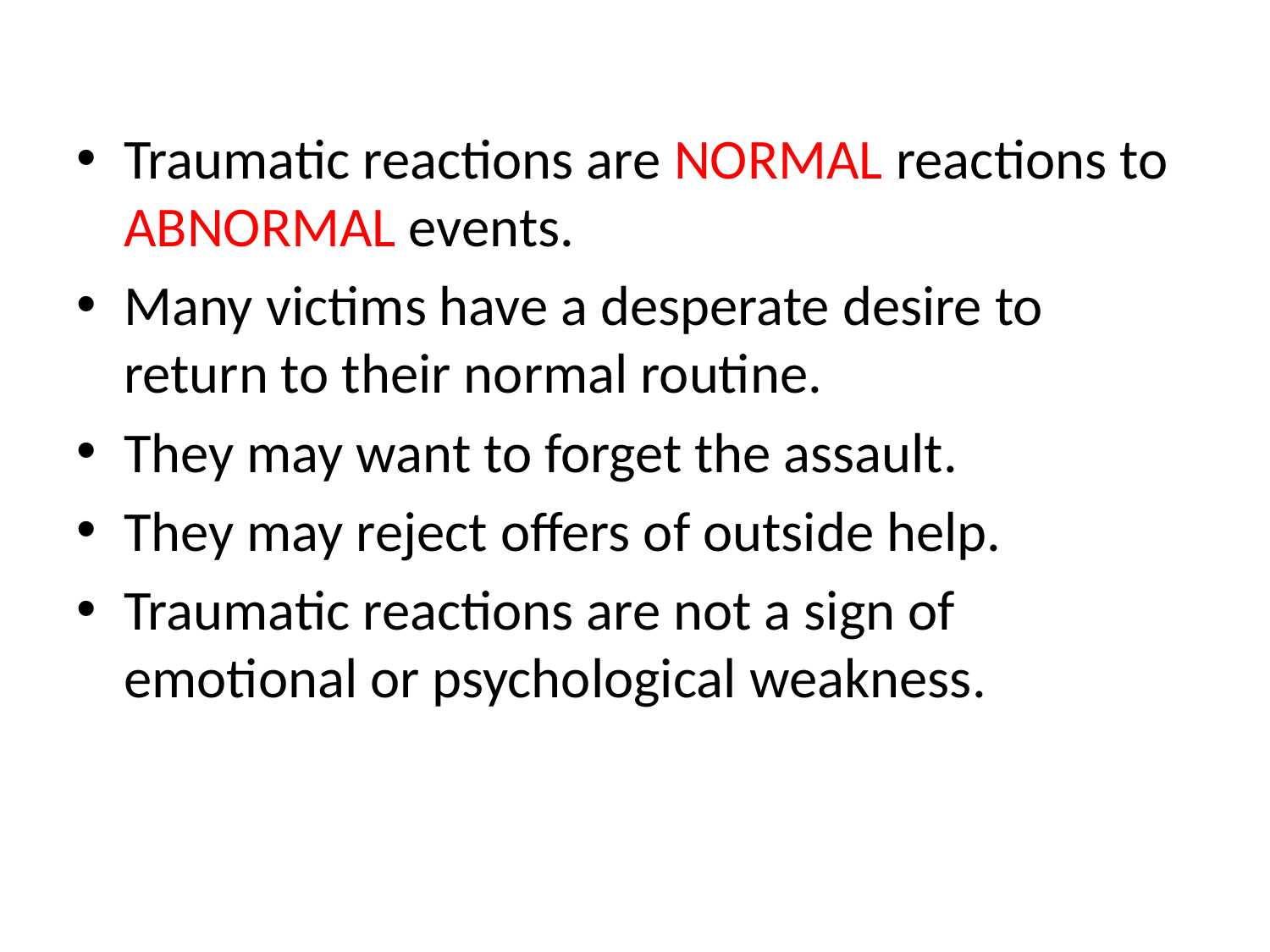

Traumatic reactions are NORMAL reactions to ABNORMAL events.
Many victims have a desperate desire to return to their normal routine.
They may want to forget the assault.
They may reject offers of outside help.
Traumatic reactions are not a sign of emotional or psychological weakness.